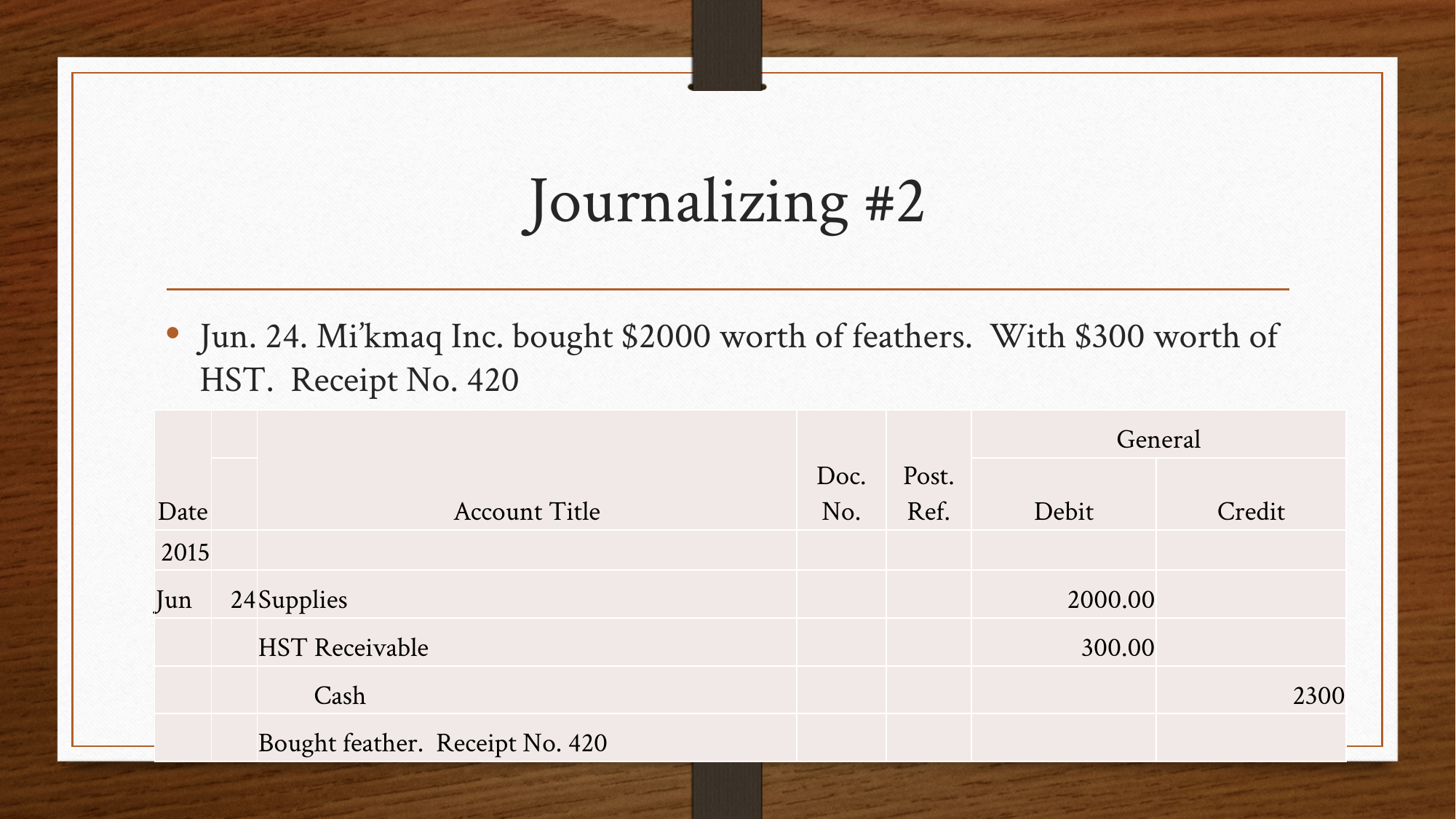

# Journalizing #2
Jun. 24. Mi’kmaq Inc. bought $2000 worth of feathers.  With $300 worth of HST.  Receipt No. 420
| Date |  | Account Title | Doc. No. | Post. Ref. | General |  |
| --- | --- | --- | --- | --- | --- | --- |
|  |  |  |  |  | Debit | Credit |
| 2015 |  |  |  |  |  |  |
| Jun | 24 | Supplies |  |  | 2000.00 |  |
|  |  | HST Receivable |  |  | 300.00 |  |
|  |  | Cash |  |  |  | 2300 |
|  |  | Bought feather. Receipt No. 420 |  |  |  |  |